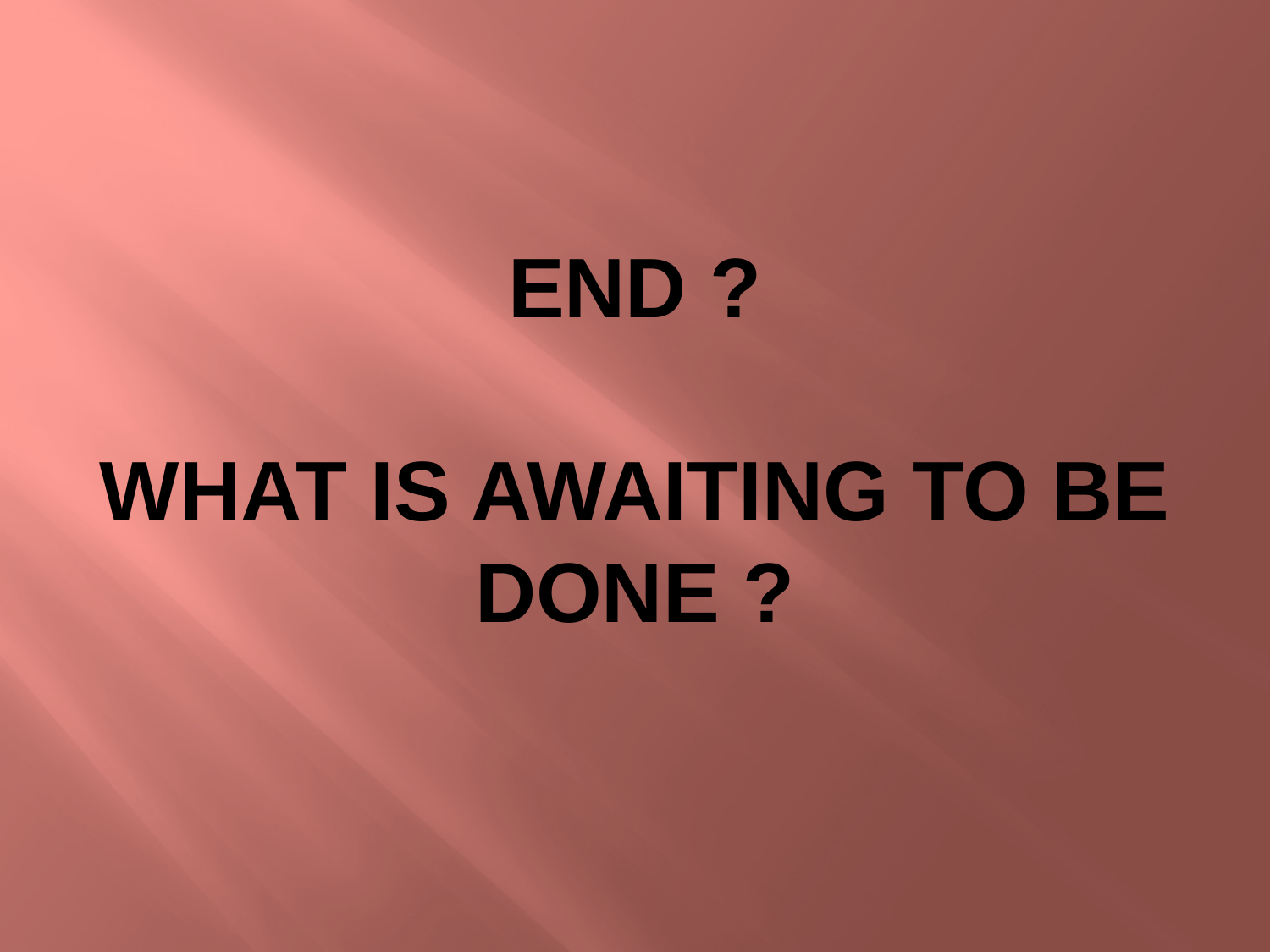

# End ? What is awaiting TO BE DONE ?